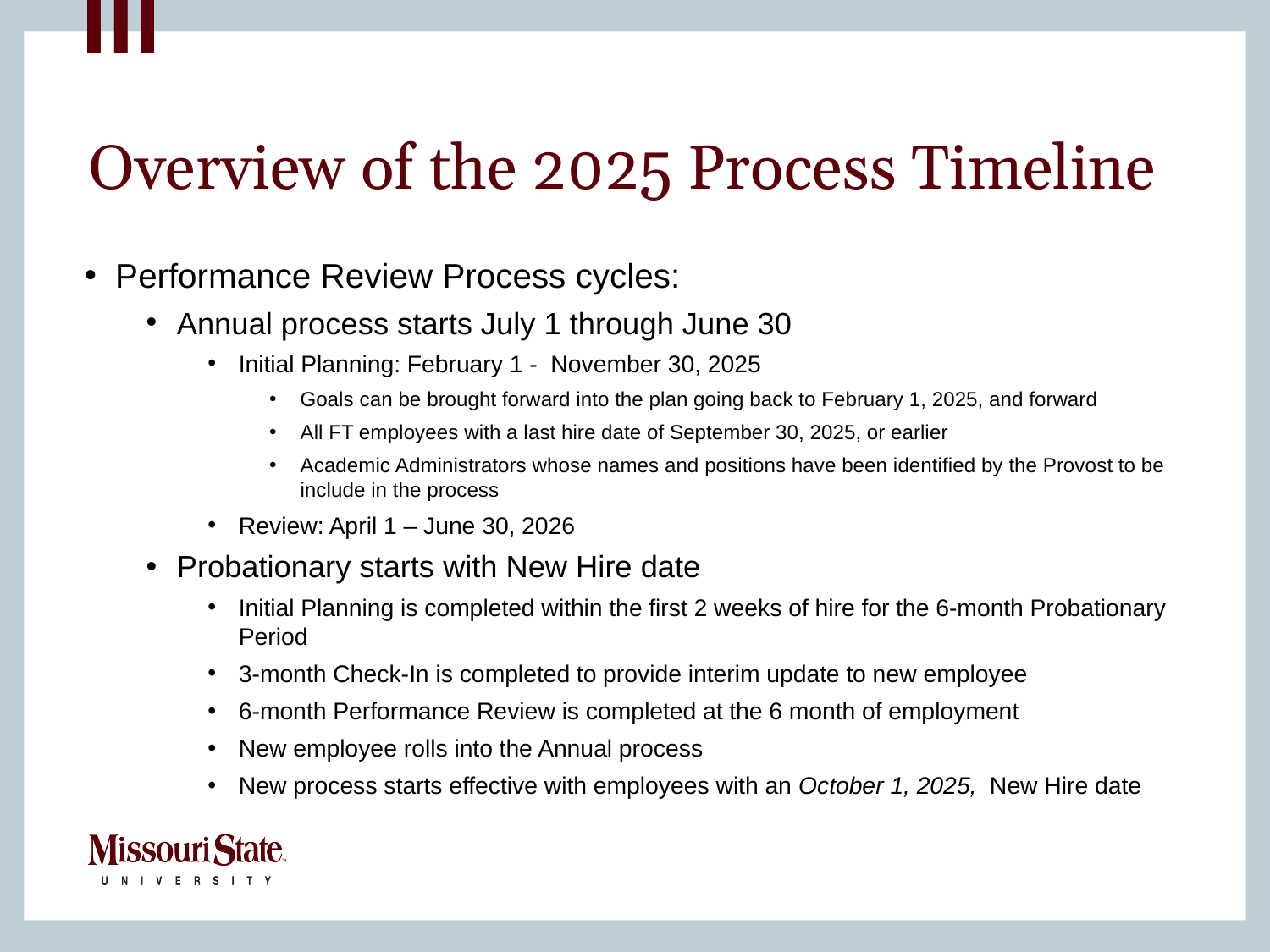

# Overview of the 2025 Process Timeline
Performance Review Process cycles:
Annual process starts July 1 through June 30
Initial Planning: February 1 -  November 30, 2025
Goals can be brought forward into the plan going back to February 1, 2025, and forward
All FT employees with a last hire date of September 30, 2025, or earlier
Academic Administrators whose names and positions have been identified by the Provost to be include in the process
Review: April 1 – June 30, 2026
Probationary starts with New Hire date
Initial Planning is completed within the first 2 weeks of hire for the 6-month Probationary Period
3-month Check-In is completed to provide interim update to new employee
6-month Performance Review is completed at the 6 month of employment
New employee rolls into the Annual process
New process starts effective with employees with an October 1, 2025,  New Hire date